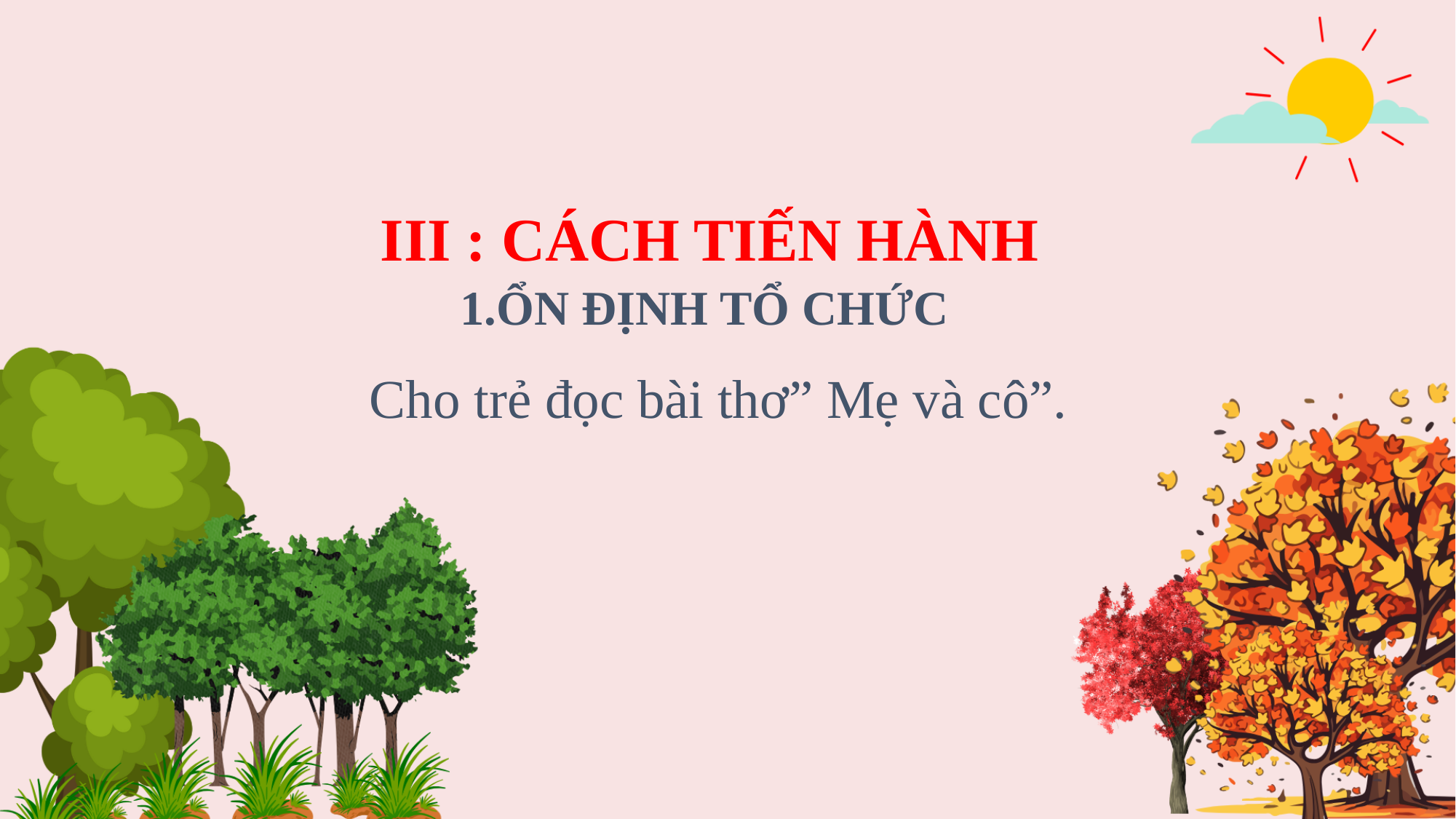

III : CÁCH TIẾN HÀNH

1.ỔN ĐỊNH TỔ CHỨC

Cho trẻ đọc bài thơ” Mẹ và cô”.